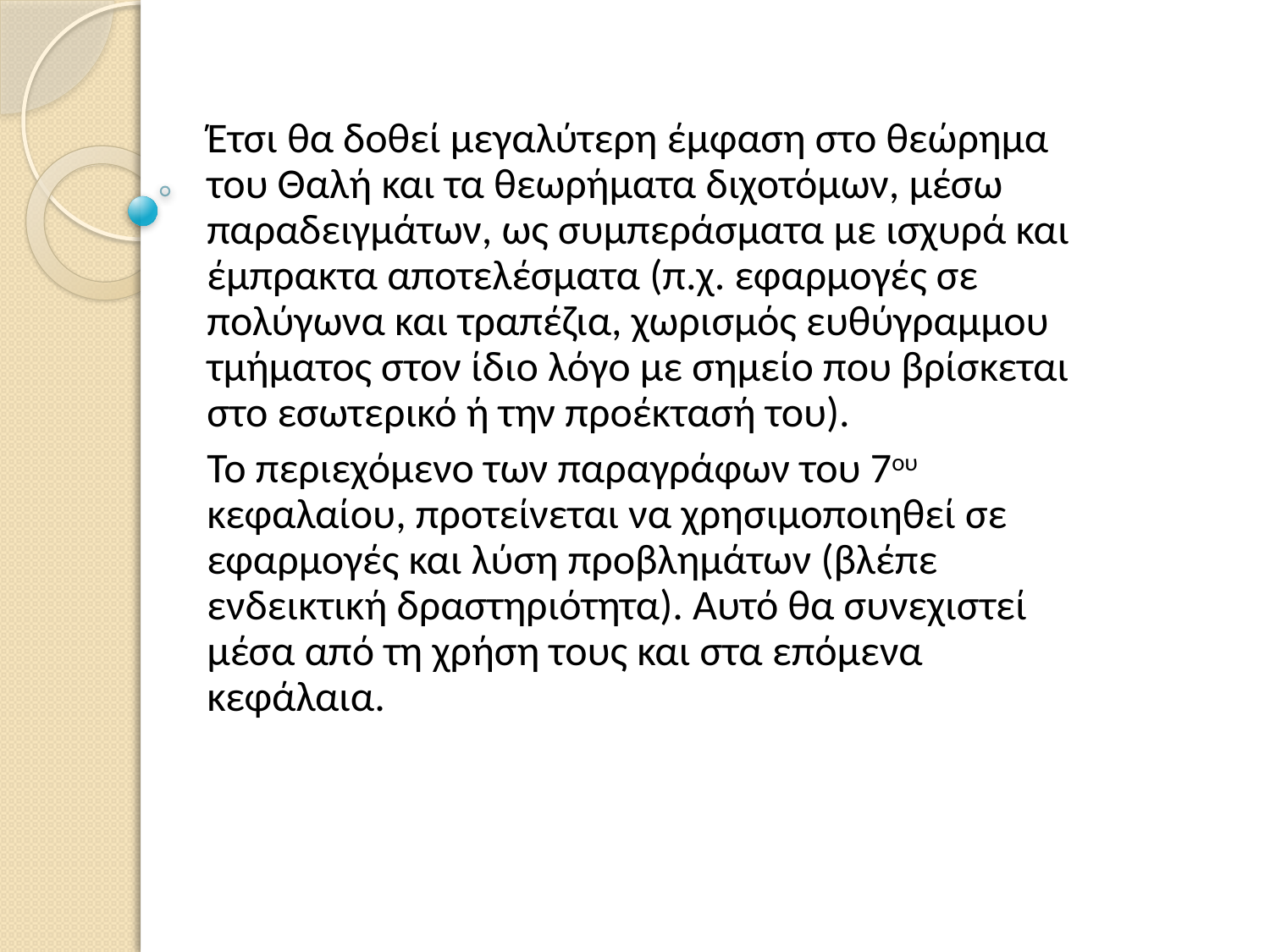

Έτσι θα δοθεί μεγαλύτερη έμφαση στο θεώρημα του Θαλή και τα θεωρήματα διχοτόμων, μέσω παραδειγμάτων, ως συμπεράσματα με ισχυρά και έμπρακτα αποτελέσματα (π.χ. εφαρμογές σε πολύγωνα και τραπέζια, χωρισμός ευθύγραμμου τμήματος στον ίδιο λόγο με σημείο που βρίσκεται στο εσωτερικό ή την προέκτασή του).
Το περιεχόμενο των παραγράφων του 7ου κεφαλαίου, προτείνεται να χρησιμοποιηθεί σε εφαρμογές και λύση προβλημάτων (βλέπε ενδεικτική δραστηριότητα). Αυτό θα συνεχιστεί μέσα από τη χρήση τους και στα επόμενα κεφάλαια.